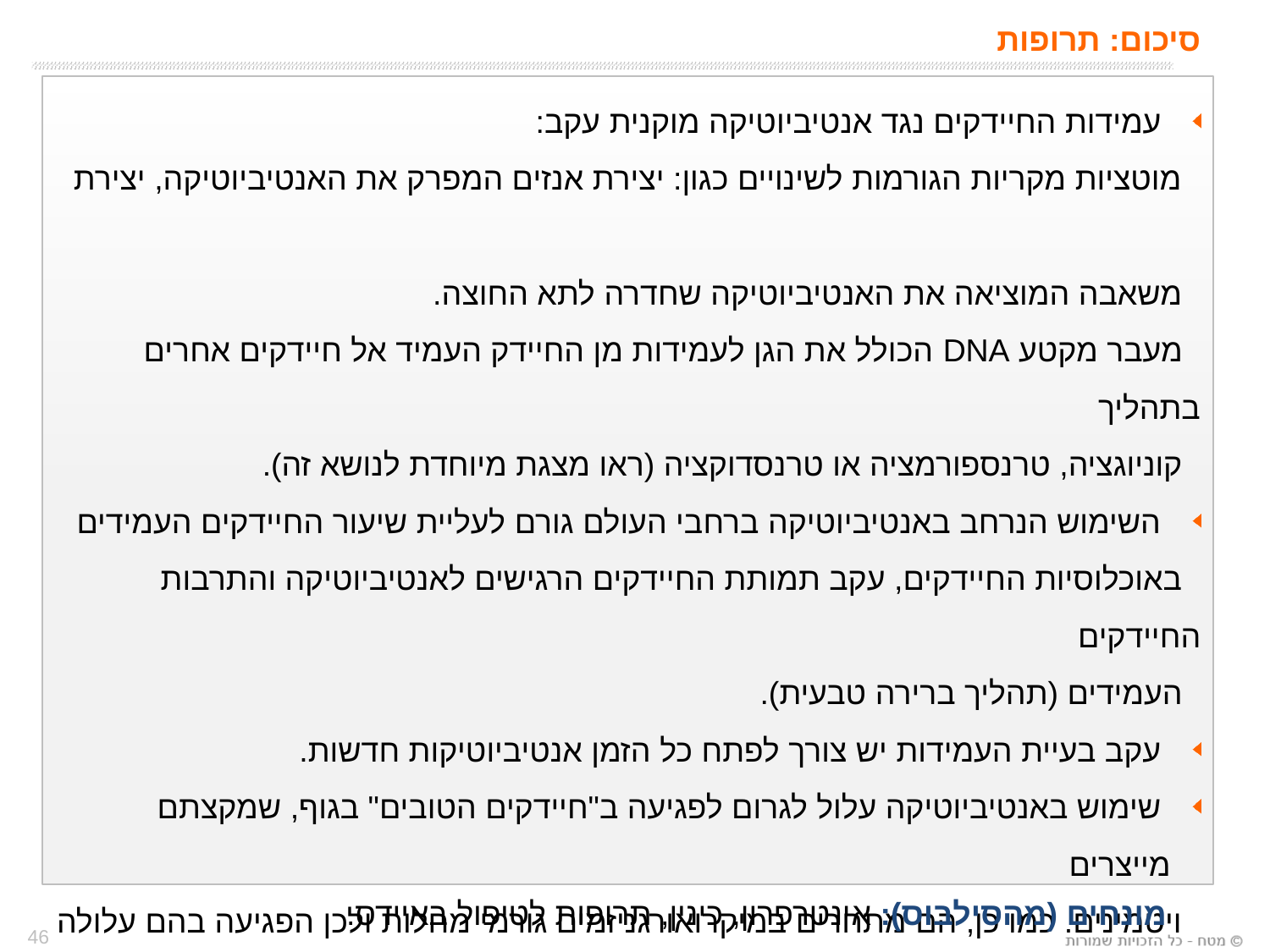

סיכום: תרופות

 עמידות החיידקים נגד אנטיביוטיקה מוקנית עקב:
  מוטציות מקריות הגורמות לשינויים כגון: יצירת אנזים המפרק את האנטיביוטיקה, יצירת
  משאבה המוציאה את האנטיביוטיקה שחדרה לתא החוצה.
  מעבר מקטע DNA הכולל את הגן לעמידות מן החיידק העמיד אל חיידקים אחרים בתהליך
  קוניוגציה, טרנספורמציה או טרנסדוקציה (ראו מצגת מיוחדת לנושא זה).
 השימוש הנרחב באנטיביוטיקה ברחבי העולם גורם לעליית שיעור החיידקים העמידים
  באוכלוסיות החיידקים, עקב תמותת החיידקים הרגישים לאנטיביוטיקה והתרבות החיידקים
  העמידים (תהליך ברירה טבעית).
 עקב בעיית העמידות יש צורך לפתח כל הזמן אנטיביוטיקות חדשות.
 שימוש באנטיביוטיקה עלול לגרום לפגיעה ב"חיידקים הטובים" בגוף, שמקצתם מייצרים
  ויטמינים. כמו כן, הם מתחרים במיקרואורגניזמים גורמי מחלות ולכן הפגיעה בהם עלולה
  לגרום להגדלת הרגישות לגורמי מחלה אחרים.
 תרופות אחרות הנמצאות בשימוש ברפואה:
  אינטרפרון נגד נגיפים, כינין נגד טפיל המלריה וקוקטיל התרופות נגד נגיף האיידס.

מונחים (מהסילבוס): אינטרפרון, כינין, תרופות לטיפול באיידס.
46